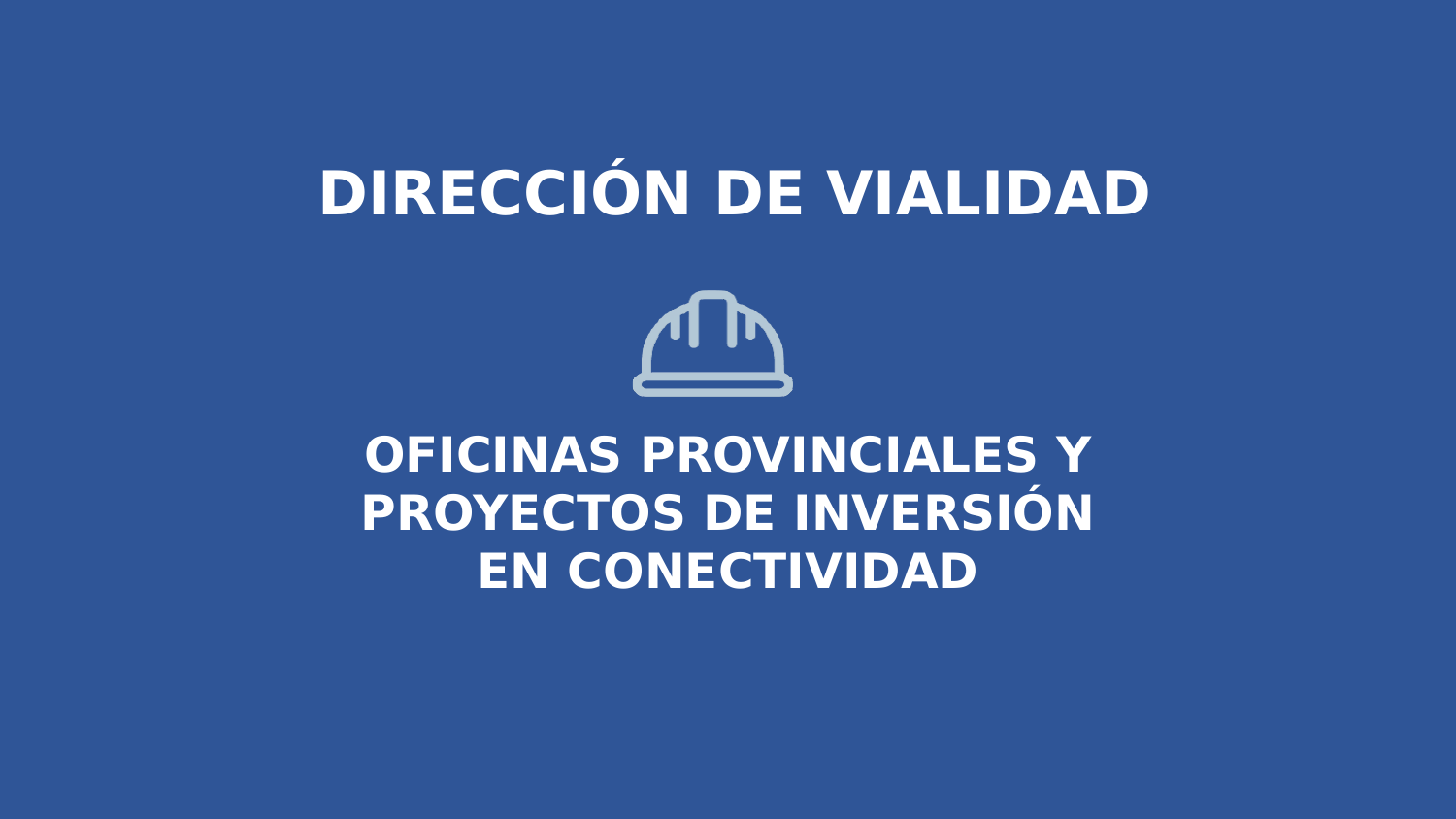

# DIRECCIÓN DE VIALIDAD
OFICINAS PROVINCIALES Y PROYECTOS DE INVERSIÓN EN CONECTIVIDAD